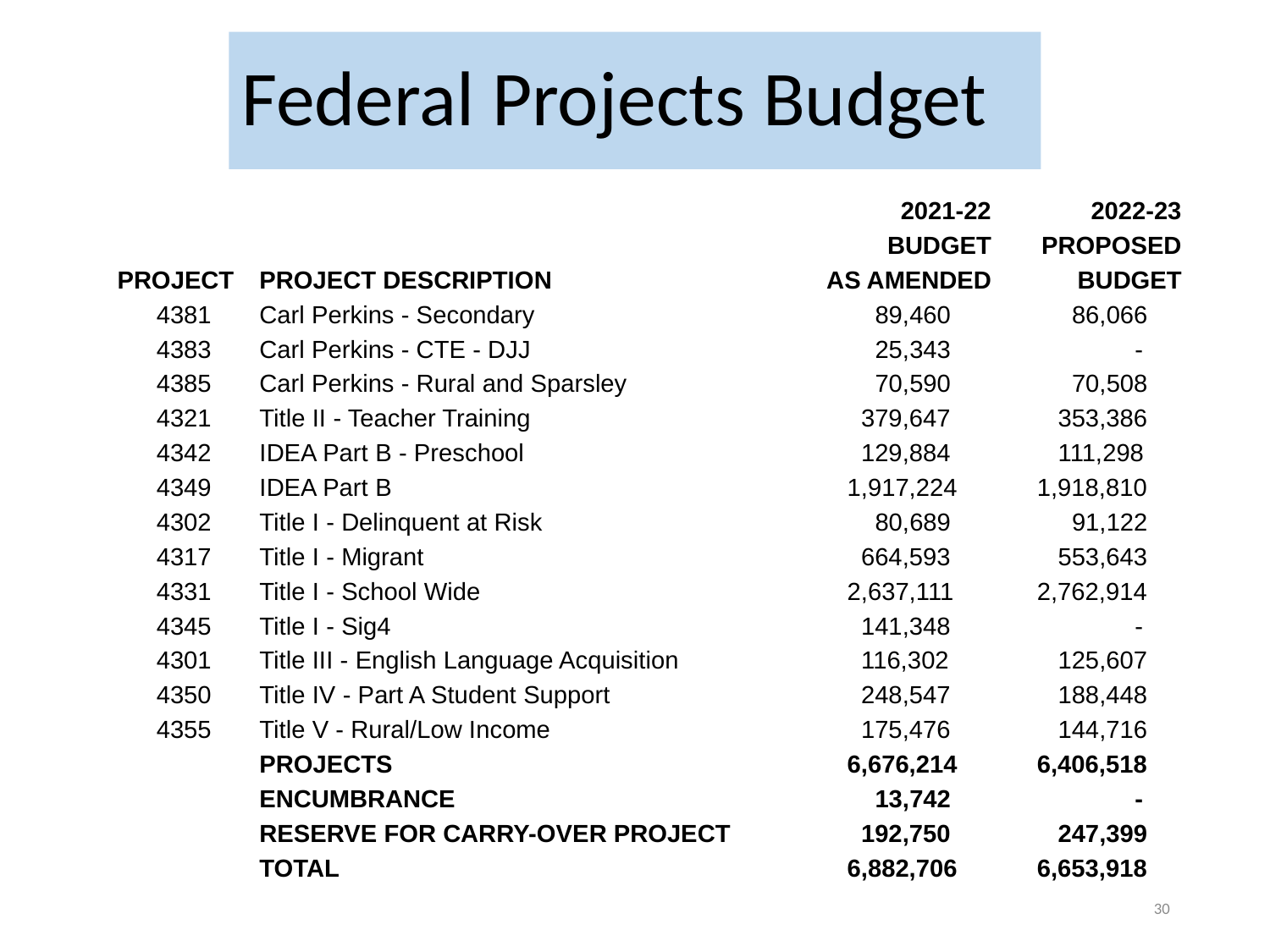

# Federal Projects Budget
|  |  | 2021-22 |  | 2022-23 |
| --- | --- | --- | --- | --- |
|  |  | BUDGET |  | PROPOSED |
| PROJECT | PROJECT DESCRIPTION | AS AMENDED |  | BUDGET |
| 4381 | Carl Perkins - Secondary | 89,460 |  | 86,066 |
| 4383 | Carl Perkins - CTE - DJJ | 25,343 |  | - |
| 4385 | Carl Perkins - Rural and Sparsley | 70,590 |  | 70,508 |
| 4321 | Title II - Teacher Training | 379,647 |  | 353,386 |
| 4342 | IDEA Part B - Preschool | 129,884 |  | 111,298 |
| 4349 | IDEA Part B | 1,917,224 |  | 1,918,810 |
| 4302 | Title I - Delinquent at Risk | 80,689 |  | 91,122 |
| 4317 | Title I - Migrant | 664,593 |  | 553,643 |
| 4331 | Title I - School Wide | 2,637,111 |  | 2,762,914 |
| 4345 | Title I - Sig4 | 141,348 |  | - |
| 4301 | Title III - English Language Acquisition | 116,302 |  | 125,607 |
| 4350 | Title IV - Part A Student Support | 248,547 |  | 188,448 |
| 4355 | Title V - Rural/Low Income | 175,476 |  | 144,716 |
|  | PROJECTS | 6,676,214 |  | 6,406,518 |
|  | ENCUMBRANCE | 13,742 |  | - |
|  | RESERVE FOR CARRY-OVER PROJECT | 192,750 |  | 247,399 |
|  | TOTAL | 6,882,706 |  | 6,653,918 |
30